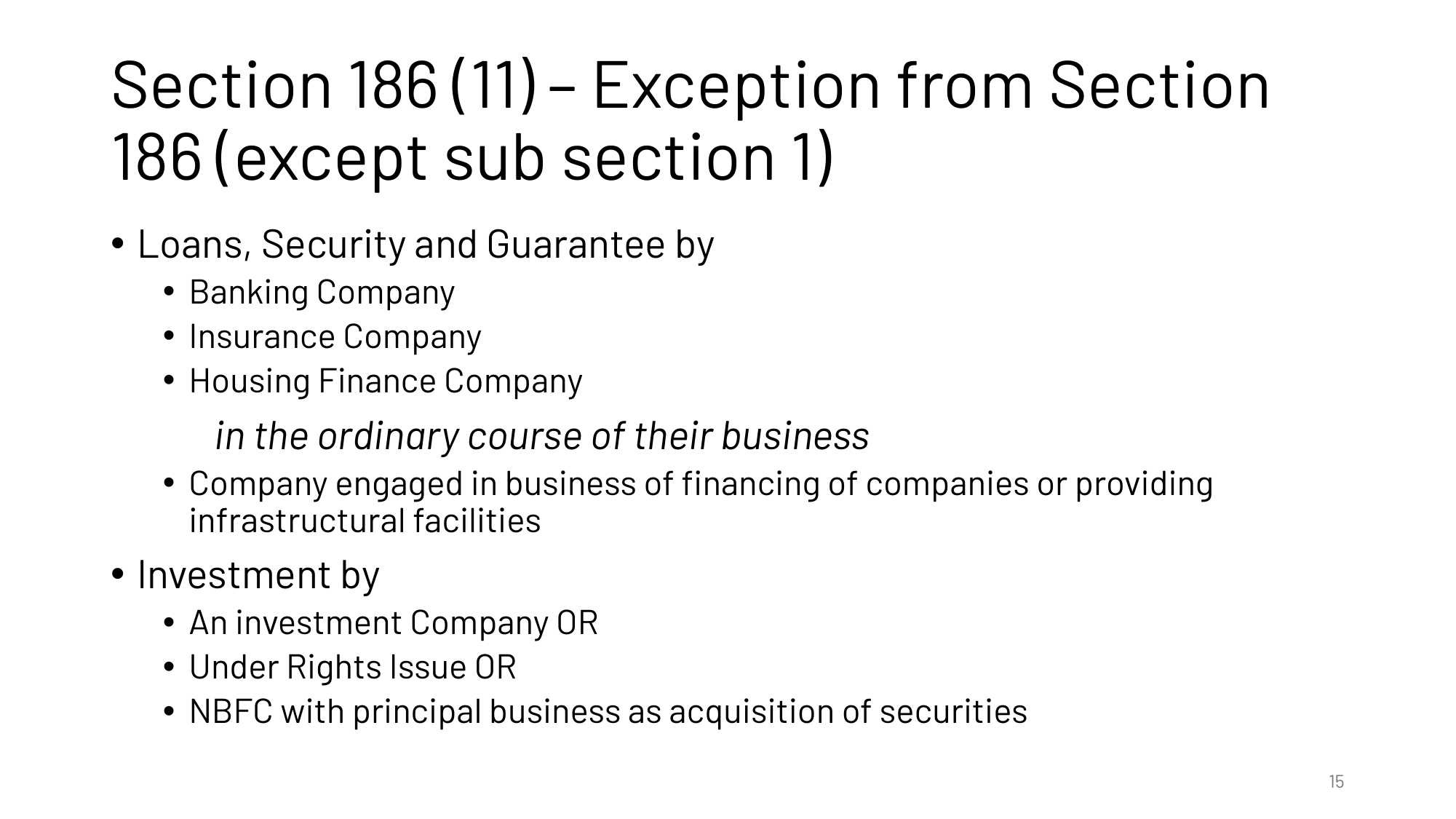

# Section 186 (11) – Exception from Section 186 (except sub section 1)
Loans, Security and Guarantee by
Banking Company
Insurance Company
Housing Finance Company
	in the ordinary course of their business
Company engaged in business of financing of companies or providing infrastructural facilities
Investment by
An investment Company OR
Under Rights Issue OR
NBFC with principal business as acquisition of securities
15